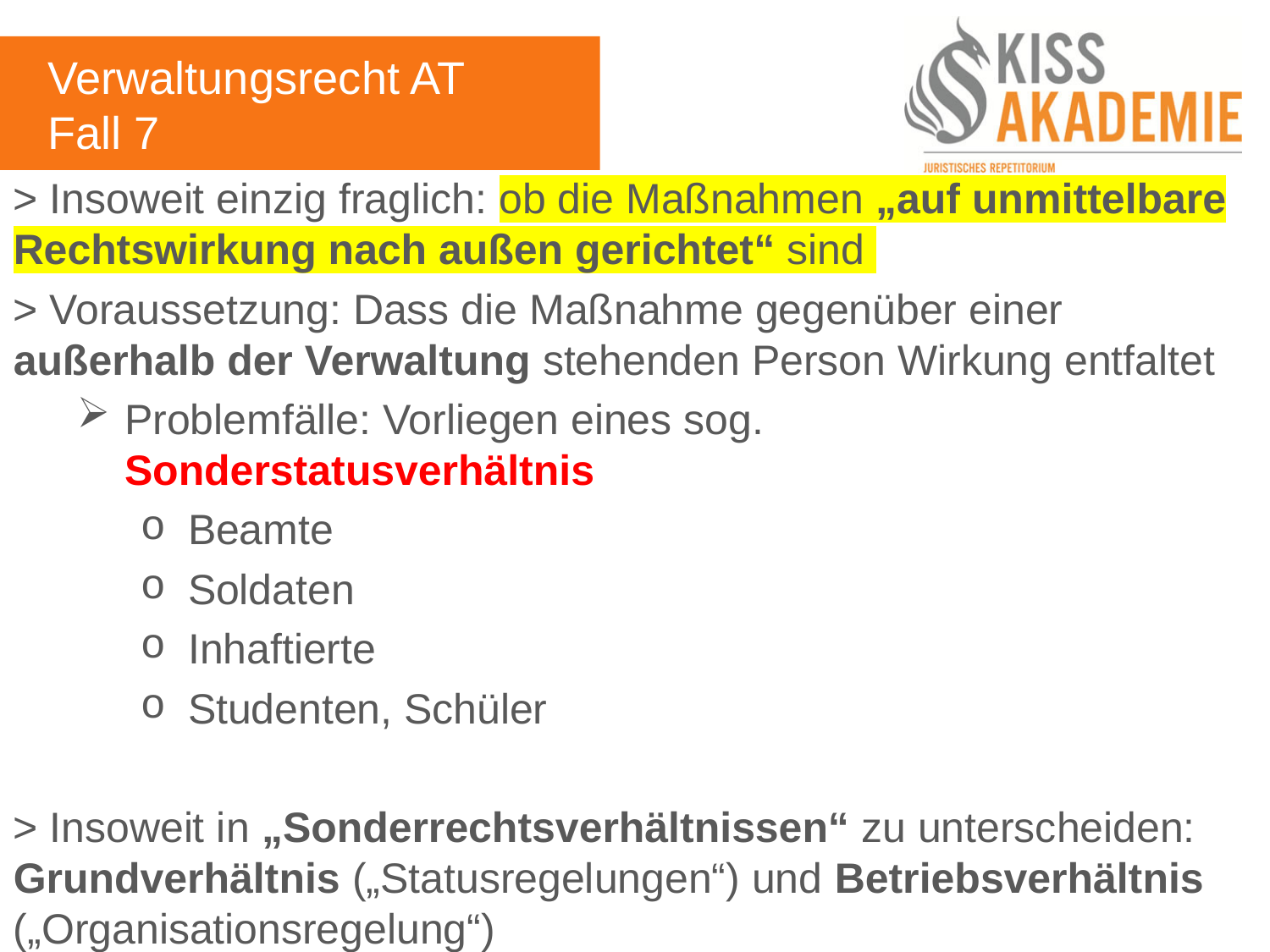

Verwaltungsrecht AT
Fall 7
> Insoweit einzig fraglich: ob die Maßnahmen „auf unmittelbare Rechtswirkung nach außen gerichtet“ sind
> Voraussetzung: Dass die Maßnahme gegenüber einer außerhalb der Verwaltung stehenden Person Wirkung entfaltet
Problemfälle: Vorliegen eines sog. Sonderstatusverhältnis
Beamte
Soldaten
Inhaftierte
Studenten, Schüler

> Insoweit in „Sonderrechtsverhältnissen“ zu unterscheiden: Grundverhältnis („Statusregelungen“) und Betriebsverhältnis („Organisationsregelung“)